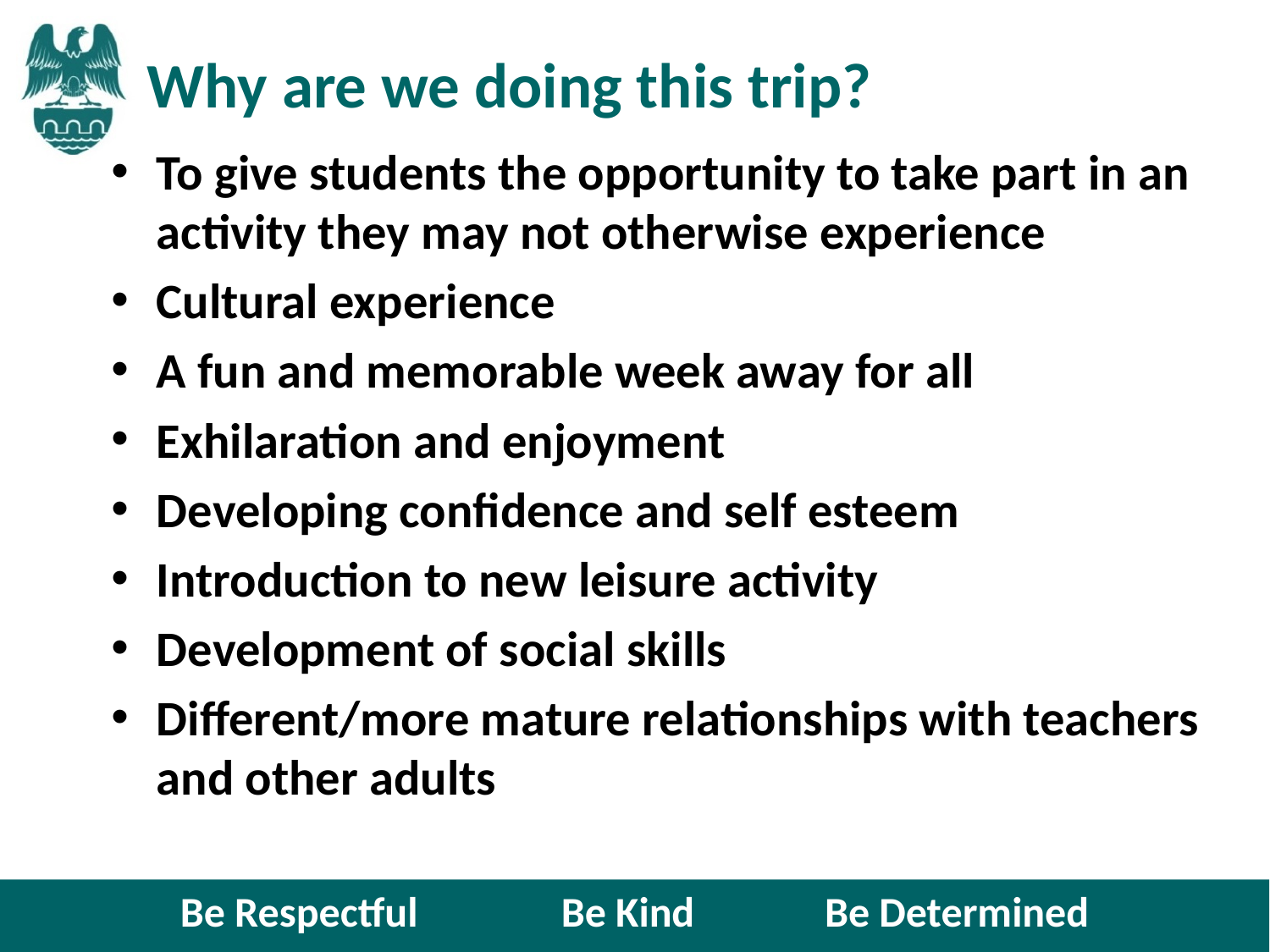

# Why are we doing this trip?
To give students the opportunity to take part in an activity they may not otherwise experience
Cultural experience
A fun and memorable week away for all
Exhilaration and enjoyment
Developing confidence and self esteem
Introduction to new leisure activity
Development of social skills
Different/more mature relationships with teachers and other adults